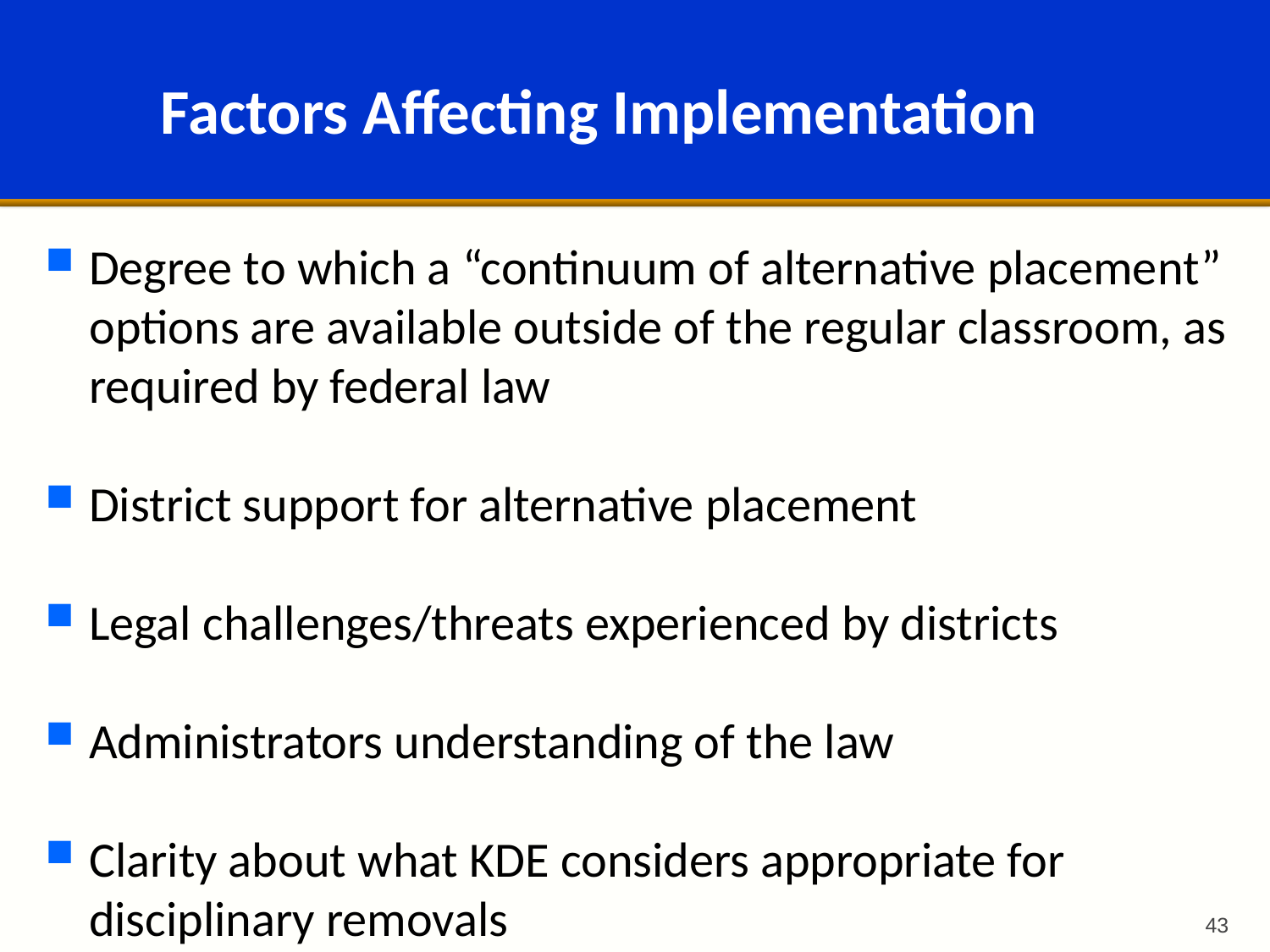

# Factors Affecting Implementation
Degree to which a “continuum of alternative placement” options are available outside of the regular classroom, as required by federal law

District support for alternative placement

Legal challenges/threats experienced by districts

Administrators understanding of the law

Clarity about what KDE considers appropriate for disciplinary removals

43